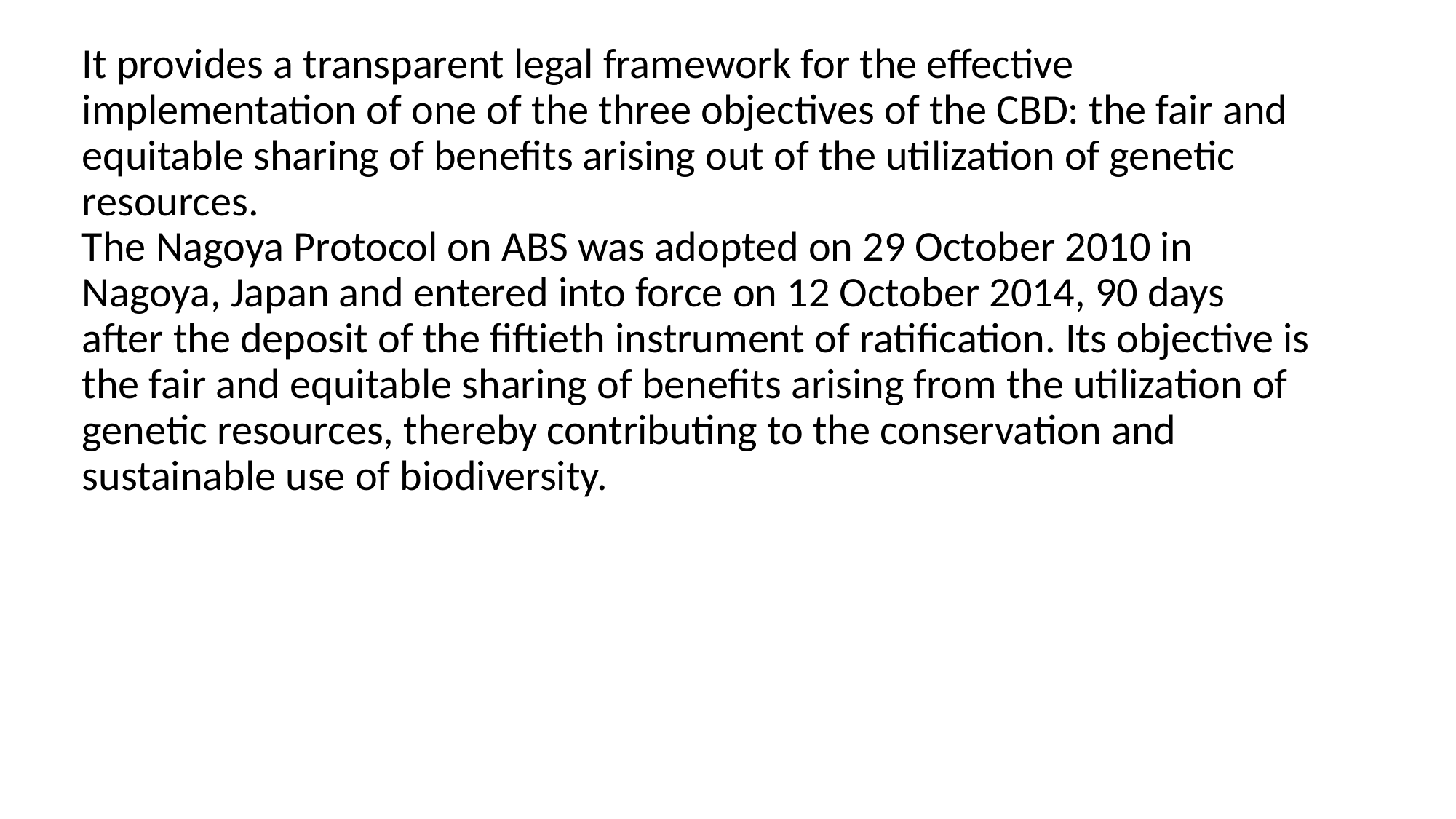

It provides a transparent legal framework for the effective implementation of one of the three objectives of the CBD: the fair and equitable sharing of benefits arising out of the utilization of genetic resources.
The Nagoya Protocol on ABS was adopted on 29 October 2010 in Nagoya, Japan and entered into force on 12 October 2014, 90 days after the deposit of the fiftieth instrument of ratification. Its objective is the fair and equitable sharing of benefits arising from the utilization of genetic resources, thereby contributing to the conservation and sustainable use of biodiversity.